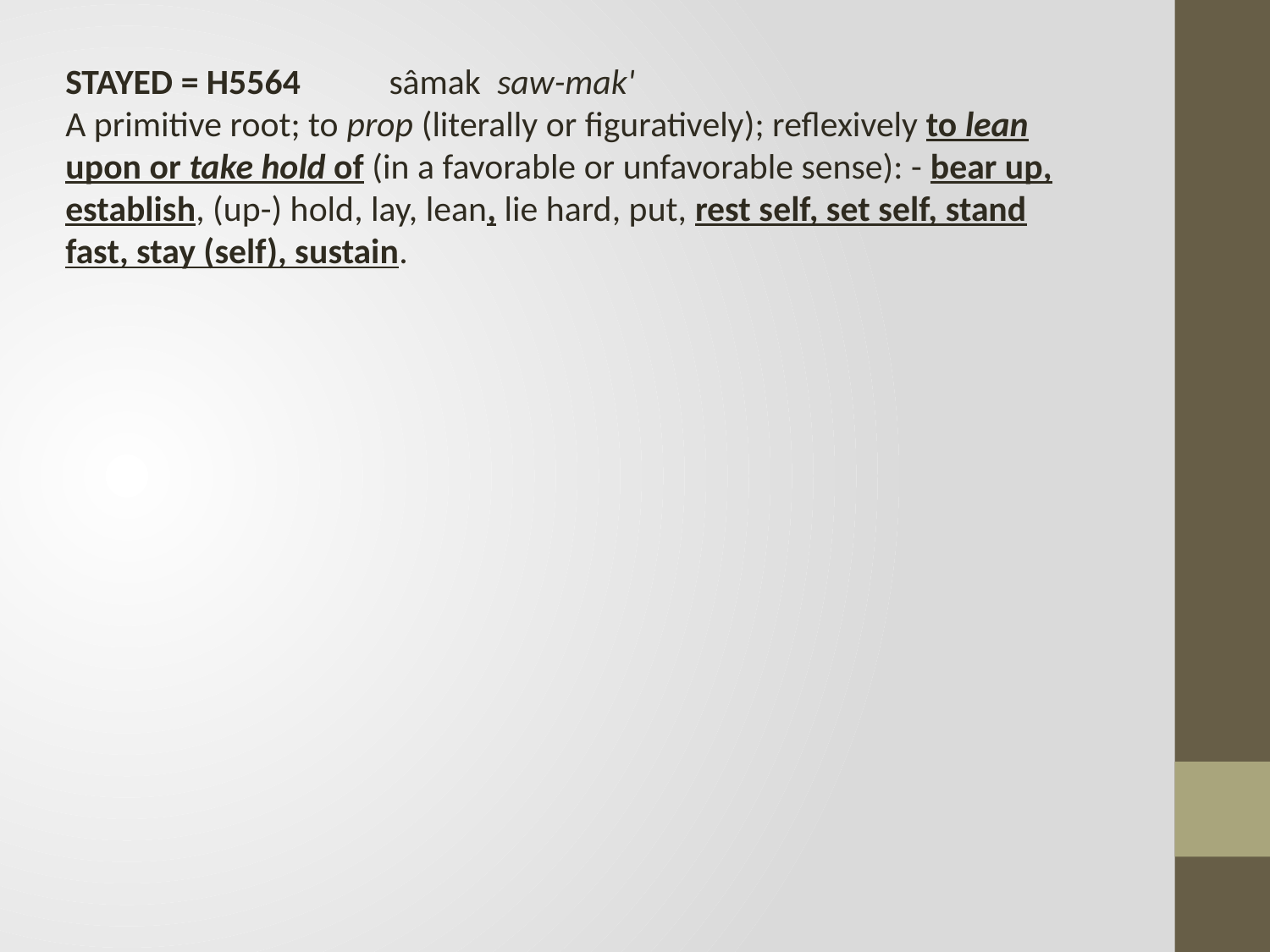

STAYED = H5564           sâmak  saw-mak'
A primitive root; to prop (literally or figuratively); reflexively to lean upon or take hold of (in a favorable or unfavorable sense): - bear up, establish, (up-) hold, lay, lean, lie hard, put, rest self, set self, stand fast, stay (self), sustain.